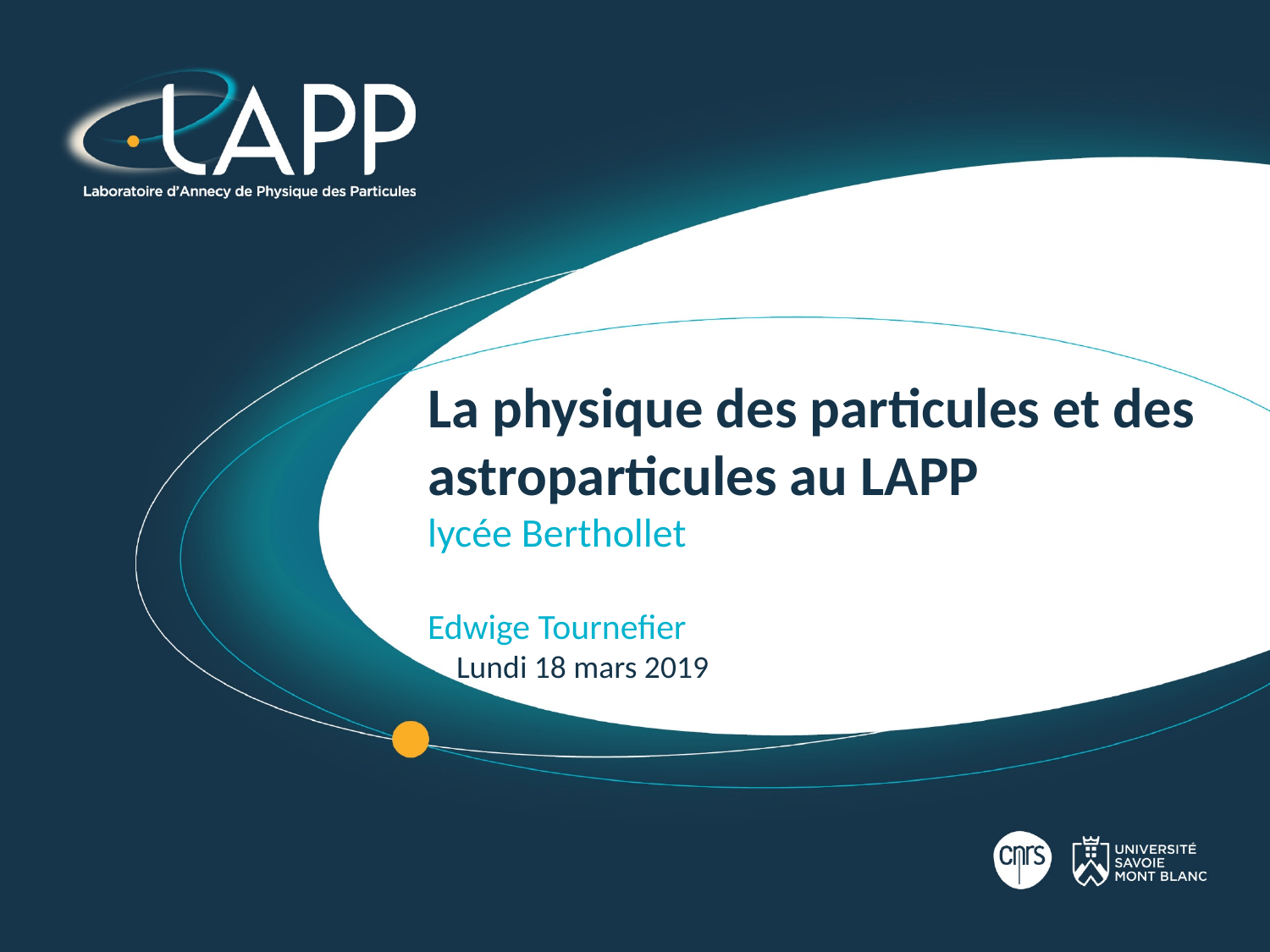

# La physique des particules et des astroparticules au LAPP lycée Berthollet Edwige Tournefier Lundi 18 mars 2019